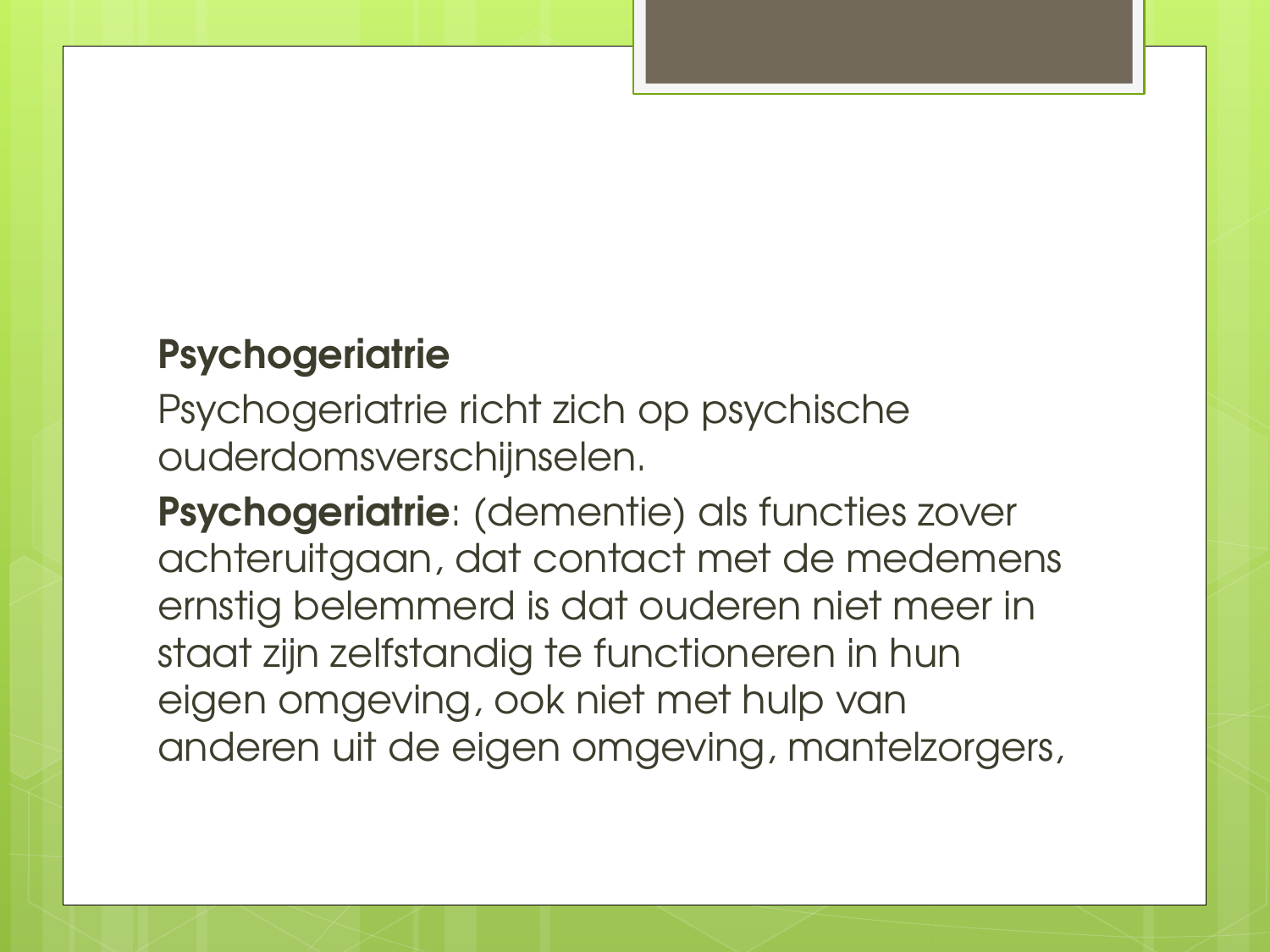

#
Psychogeriatrie
Psychogeriatrie richt zich op psychische ouderdomsverschijnselen.
Psychogeriatrie: (dementie) als functies zover achteruitgaan, dat contact met de medemens ernstig belemmerd is dat ouderen niet meer in staat zijn zelfstandig te functioneren in hun eigen omgeving, ook niet met hulp van anderen uit de eigen omgeving, mantelzorgers,